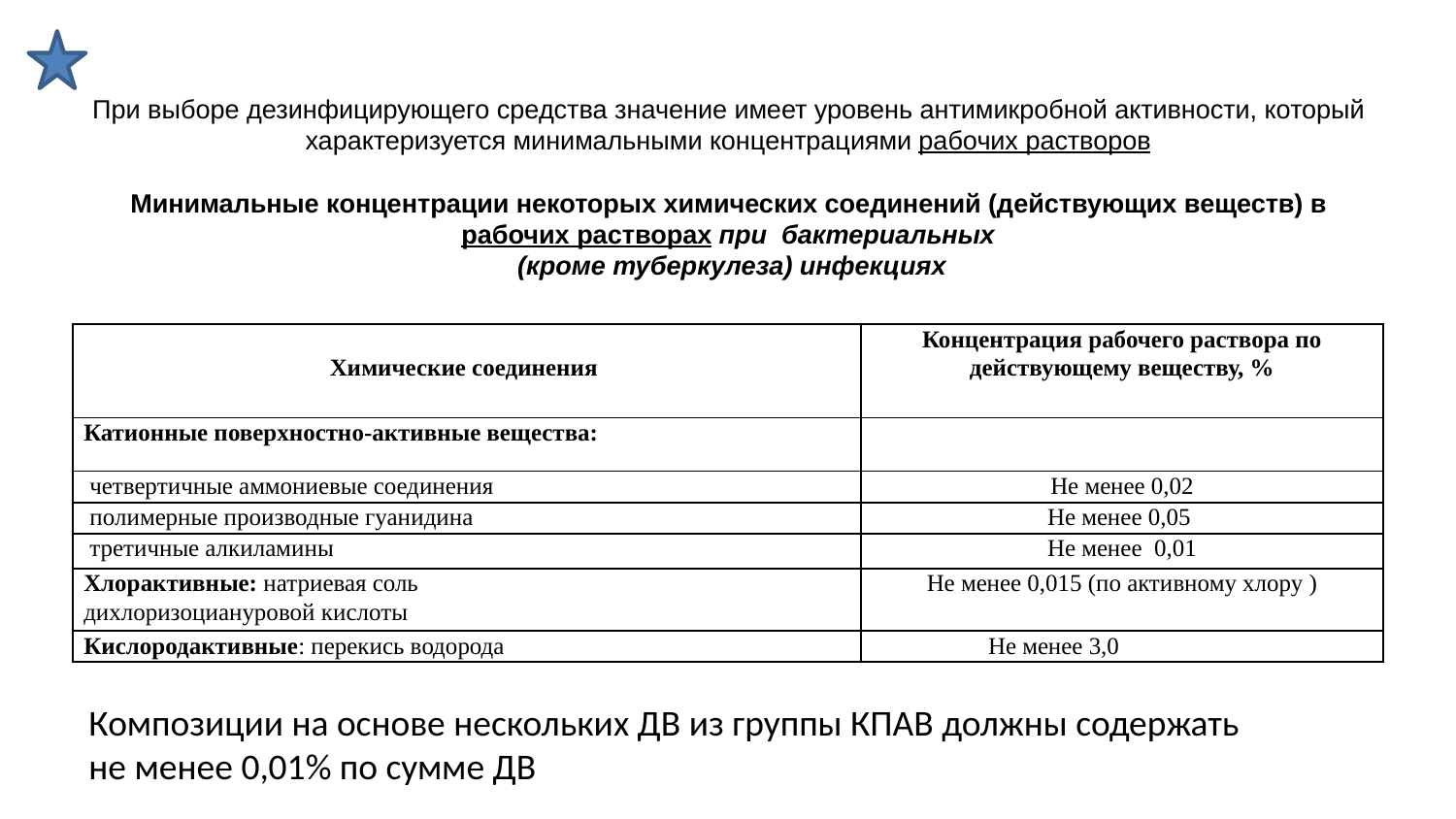

# При выборе дезинфицирующего средства значение имеет уровень антимикробной активности, который характеризуется минимальными концентрациями рабочих растворов Минимальные концентрации некоторых химических соединений (действующих веществ) в рабочих растворах при  бактериальных (кроме туберкулеза) инфекциях
| Химические соединения | Концентрация рабочего раствора по действующему веществу, % |
| --- | --- |
| Катионные поверхностно-активные вещества: |  |
| четвертичные аммониевые соединения | Не менее 0,02 |
| полимерные производные гуанидина | Не менее 0,05 |
| третичные алкиламины | Не менее 0,01 |
| Хлорактивные: натриевая соль дихлоризоциануровой кислоты | Не менее 0,015 (по активному хлору ) |
| Кислородактивные: перекись водорода | Не менее 3,0 |
Композиции на основе нескольких ДВ из группы КПАВ должны содержать
не менее 0,01% по сумме ДВ